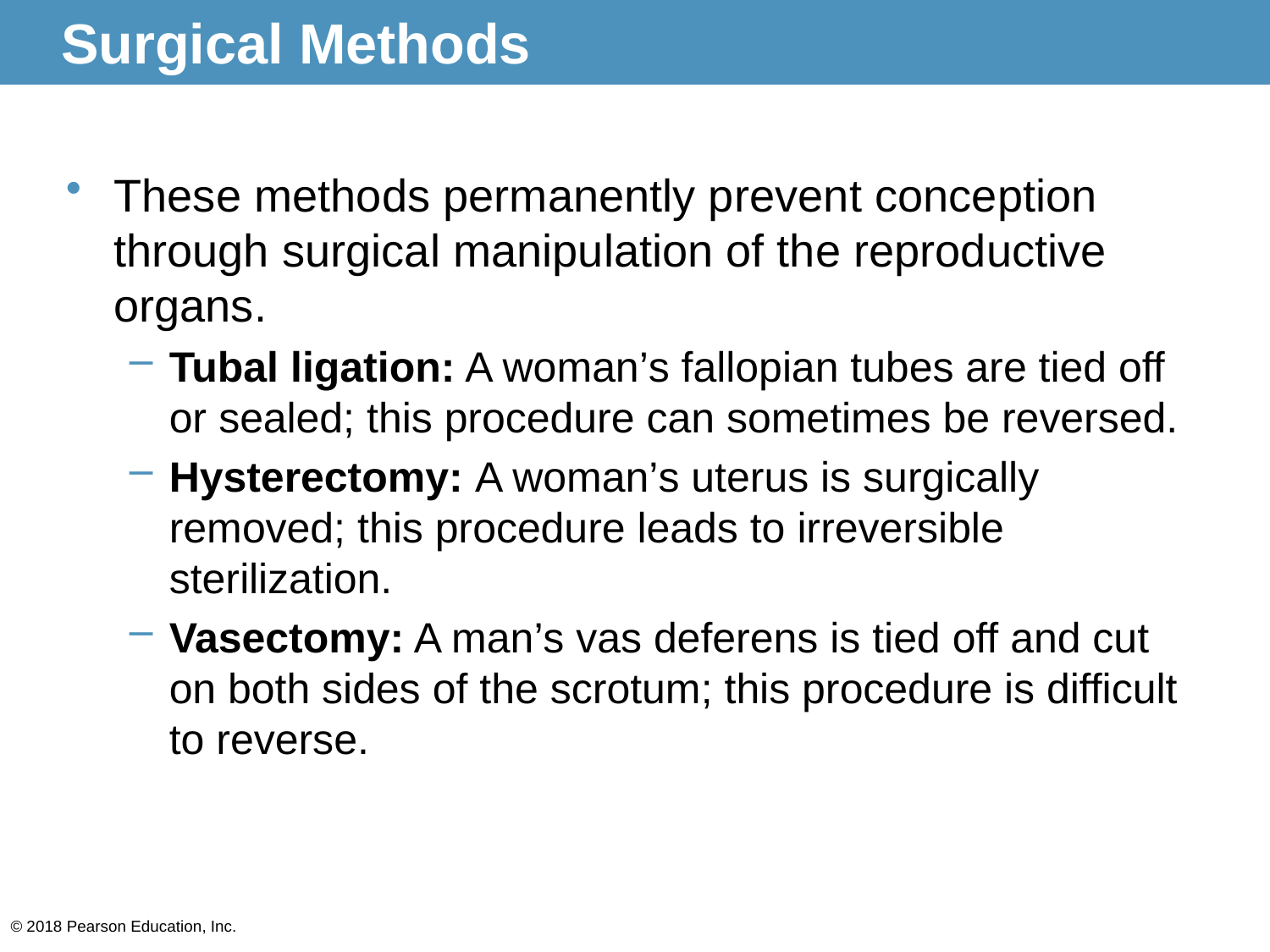

# Surgical Methods
These methods permanently prevent conception through surgical manipulation of the reproductive organs.
Tubal ligation: A woman’s fallopian tubes are tied off or sealed; this procedure can sometimes be reversed.
Hysterectomy: A woman’s uterus is surgically removed; this procedure leads to irreversible sterilization.
Vasectomy: A man’s vas deferens is tied off and cut on both sides of the scrotum; this procedure is difficult to reverse.